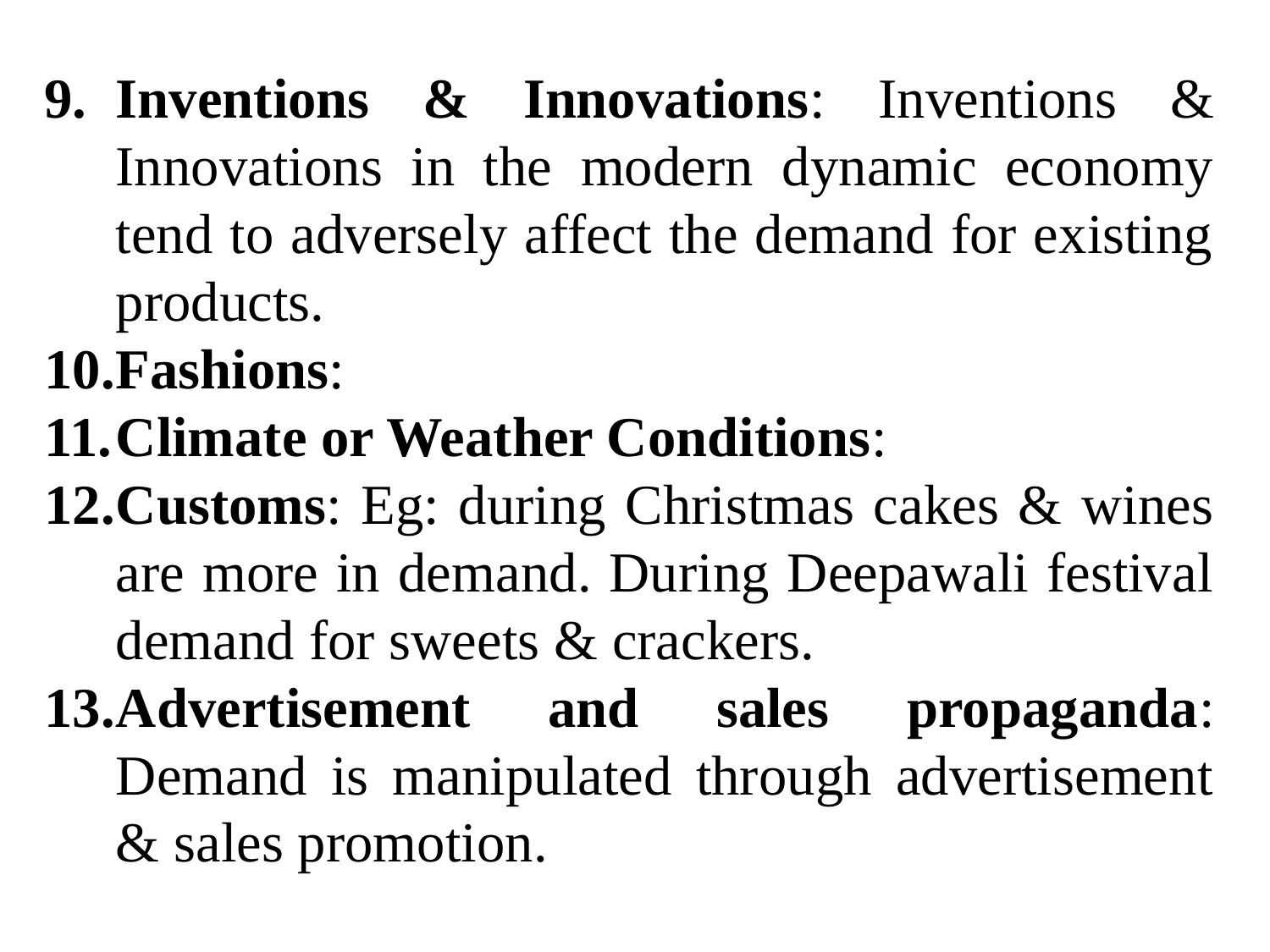

Inventions & Innovations: Inventions & Innovations in the modern dynamic economy tend to adversely affect the demand for existing products.
Fashions:
Climate or Weather Conditions:
Customs: Eg: during Christmas cakes & wines are more in demand. During Deepawali festival demand for sweets & crackers.
Advertisement and sales propaganda: Demand is manipulated through advertisement & sales promotion.